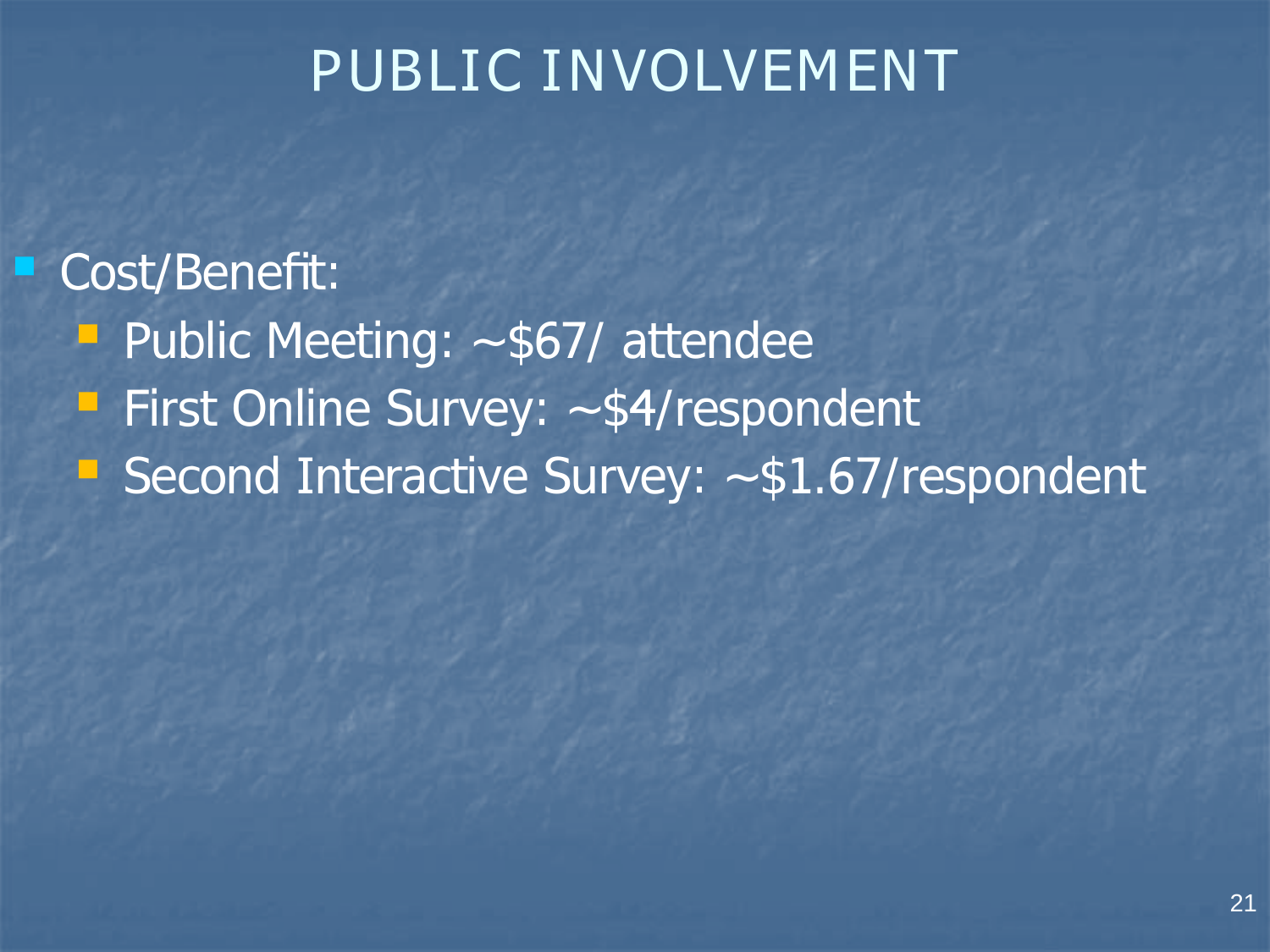

PUBLIC INVOLVEMENT
Cost/Benefit:
Public Meeting: ~$67/ attendee
First Online Survey: ~$4/respondent
Second Interactive Survey: ~$1.67/respondent
21